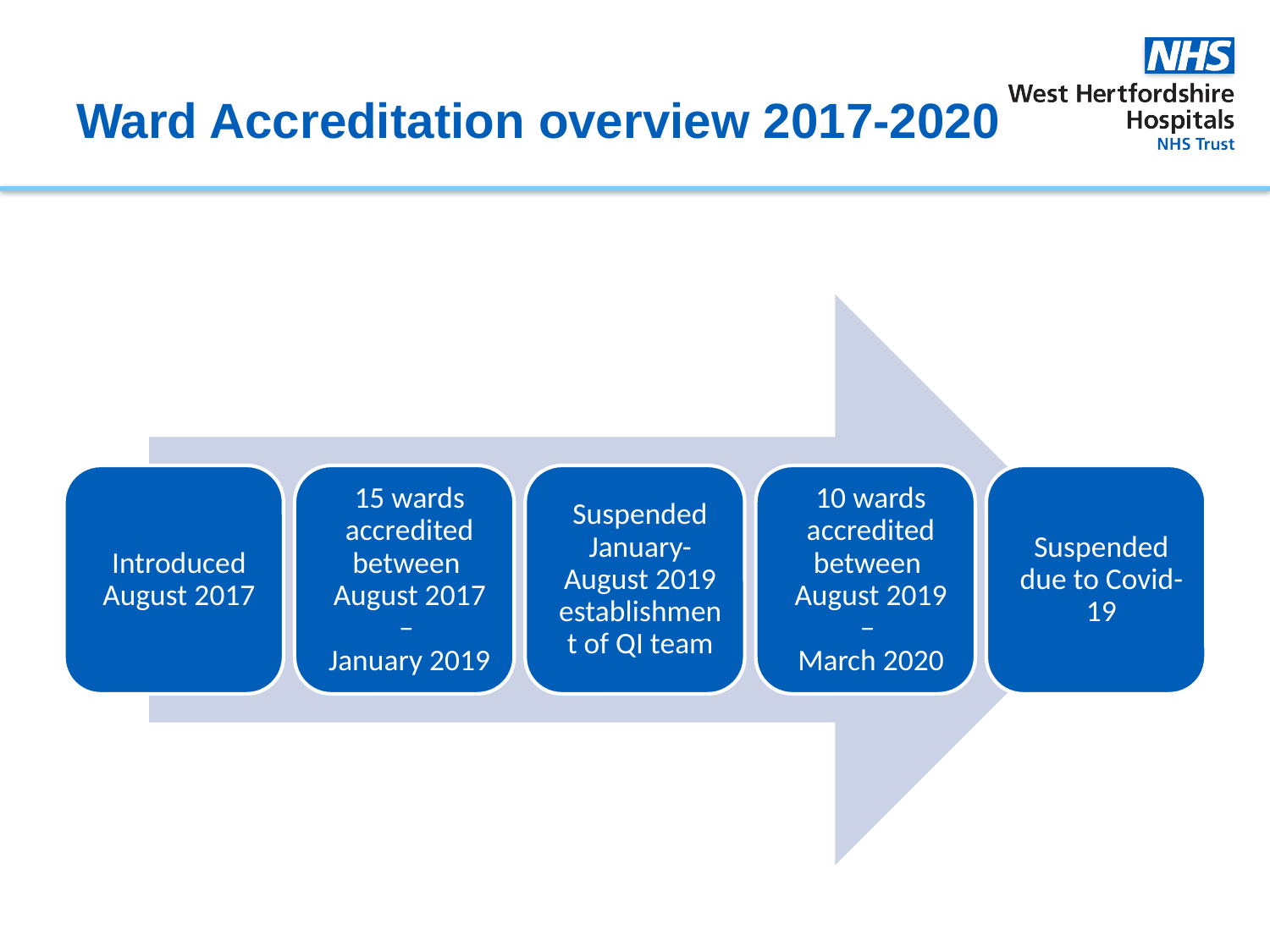

# Ward Accreditation overview 2017-2020
Introduced August 2017
15 wards accredited between
August 2017 –
January 2019
Suspended January-August 2019 establishment of QI team
10 wards accredited between
August 2019 –
March 2020
Suspended due to Covid-19